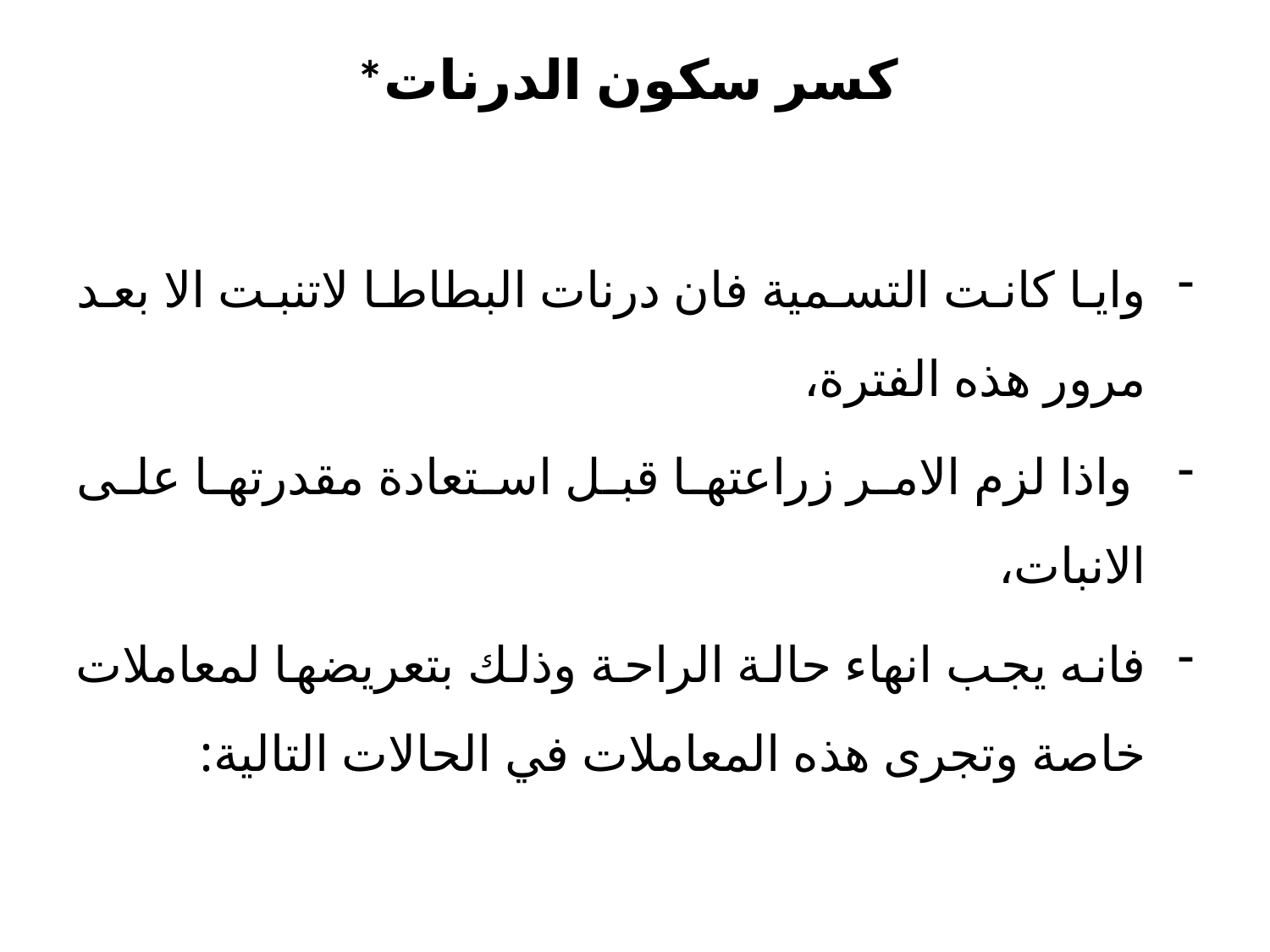

# *كسر سكون الدرنات
وايا كانت التسمية فان درنات البطاطا لاتنبت الا بعد مرور هذه الفترة،
 واذا لزم الامر زراعتها قبل استعادة مقدرتها على الانبات،
فانه يجب انهاء حالة الراحة وذلك بتعريضها لمعاملات خاصة وتجرى هذه المعاملات في الحالات التالية: